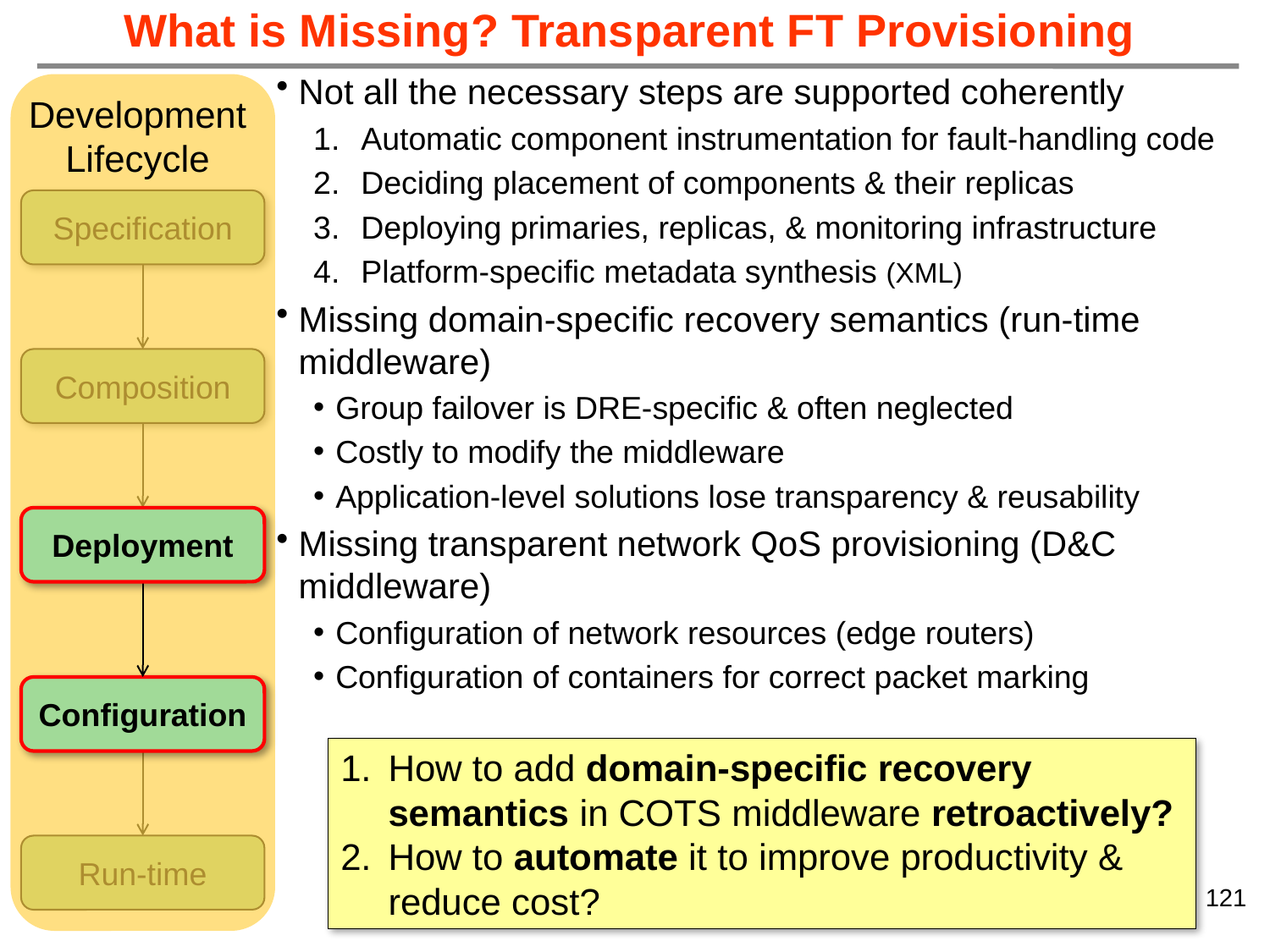

What is Missing? Transparent FT Provisioning
Not all the necessary steps are supported coherently
Automatic component instrumentation for fault-handling code
Deciding placement of components & their replicas
Deploying primaries, replicas, & monitoring infrastructure
Platform-specific metadata synthesis (XML)
Missing domain-specific recovery semantics (run-time middleware)
Group failover is DRE-specific & often neglected
Costly to modify the middleware
Application-level solutions lose transparency & reusability
Missing transparent network QoS provisioning (D&C middleware)
Configuration of network resources (edge routers)
Configuration of containers for correct packet marking

Development Lifecycle
Specification
Composition
Deployment
Configuration
Run-time
How to add domain-specific recovery semantics in COTS middleware retroactively?
How to automate it to improve productivity & reduce cost?
121